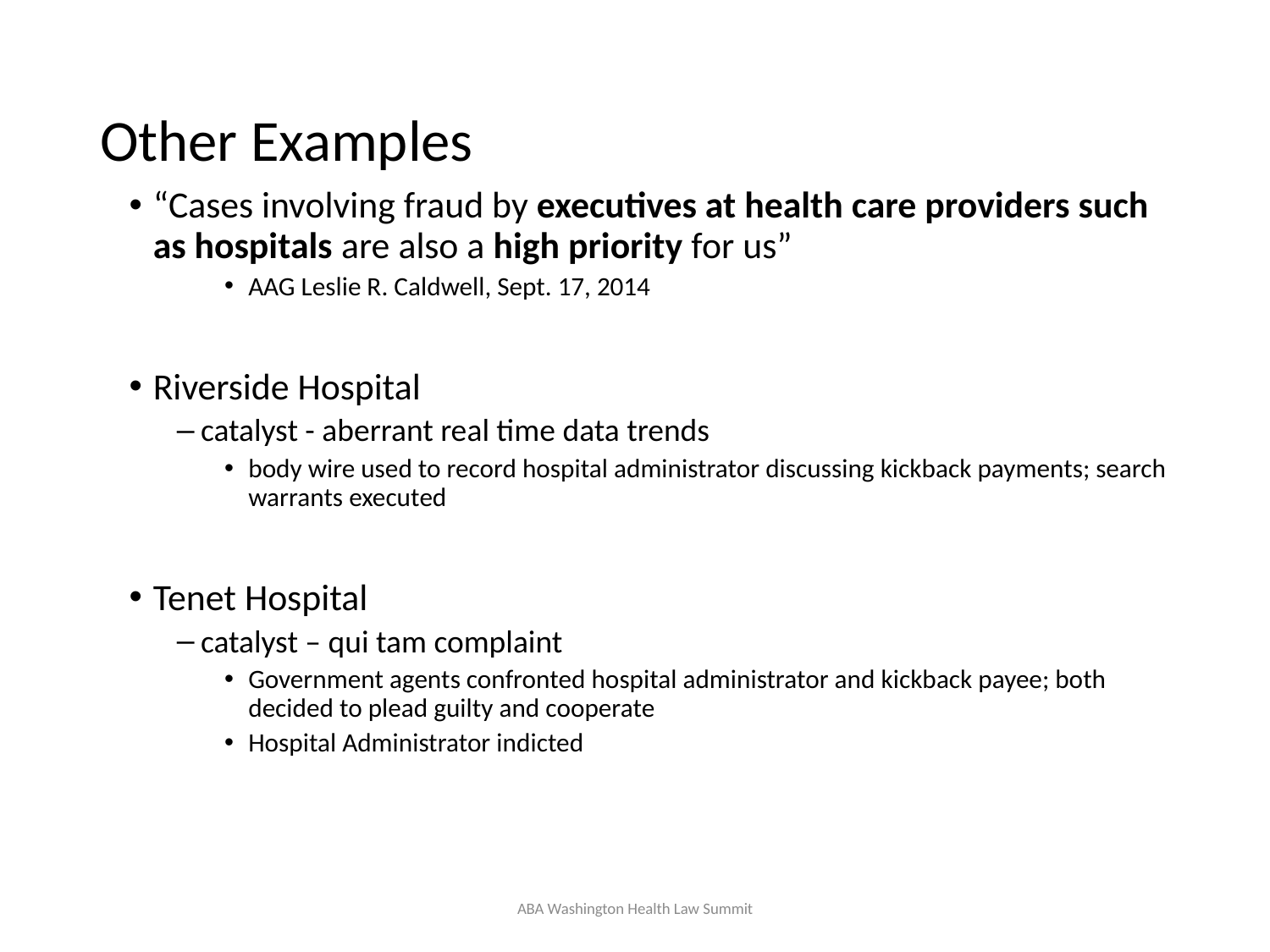

# Other Examples
“Cases involving fraud by executives at health care providers such as hospitals are also a high priority for us”
AAG Leslie R. Caldwell, Sept. 17, 2014

Riverside Hospital
catalyst - aberrant real time data trends
body wire used to record hospital administrator discussing kickback payments; search warrants executed

Tenet Hospital
catalyst – qui tam complaint
Government agents confronted hospital administrator and kickback payee; both decided to plead guilty and cooperate
Hospital Administrator indicted
ABA Washington Health Law Summit